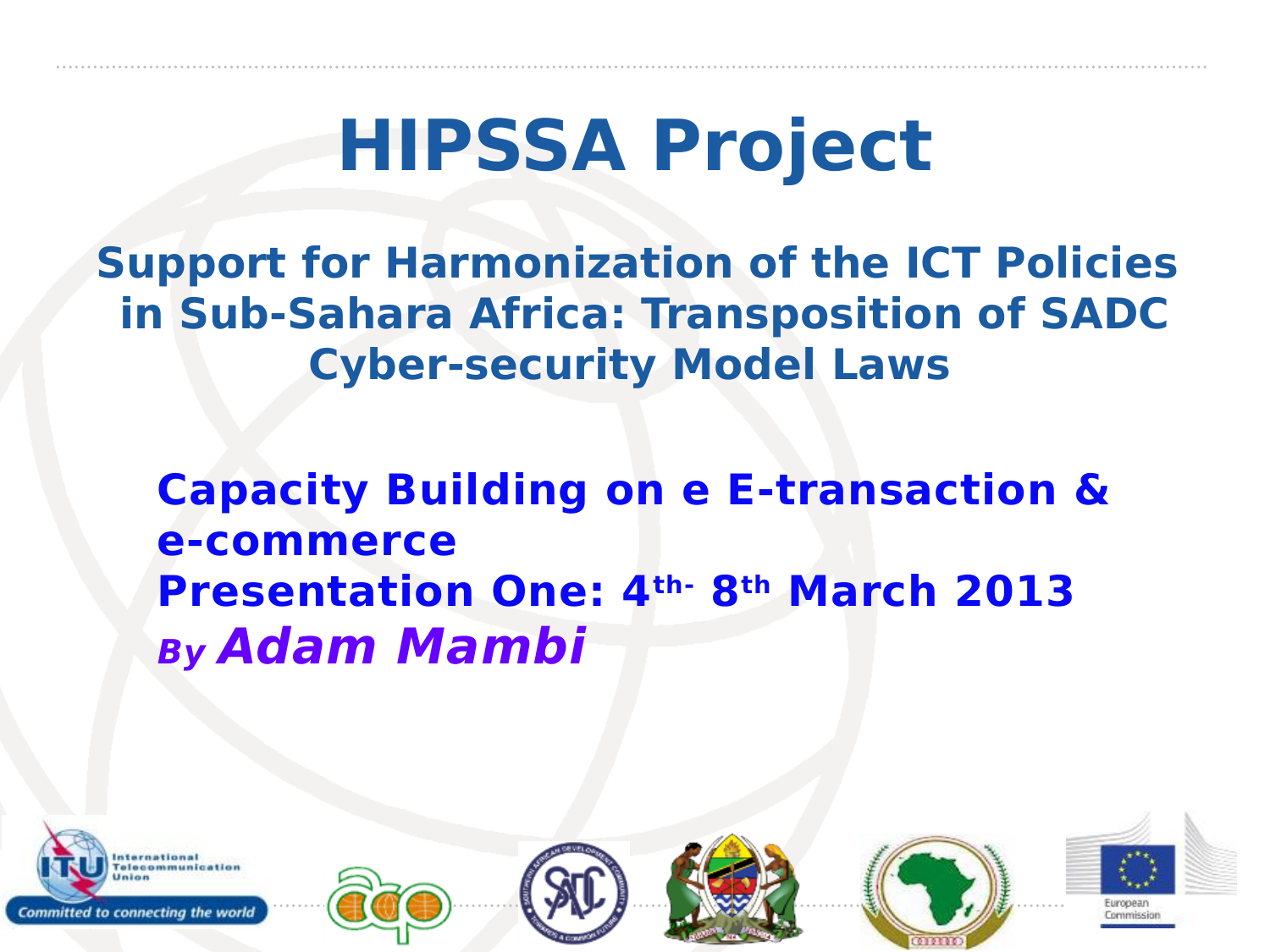

# HIPSSA Project
Support for Harmonization of the ICT Policies
in Sub-Sahara Africa: Transposition of SADC Cyber-security Model Laws
Capacity Building on e E-transaction & e-commerce
Presentation One: 4th- 8th March 2013
By Adam Mambi